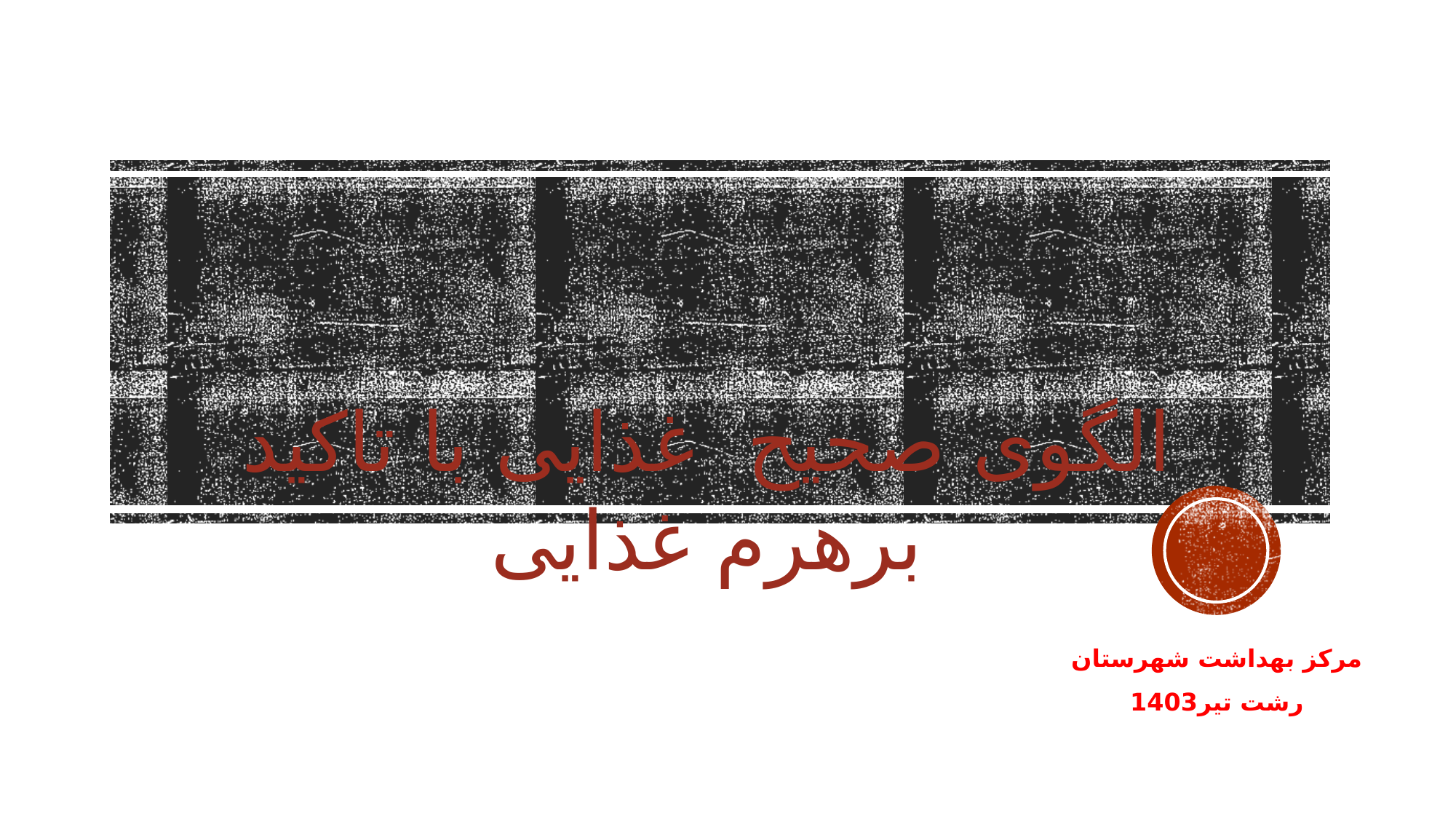

# الگوی صحیح  غذایی با تاکید برهرم غذایی
مرکز بهداشت شهرستان رشت تیر1403